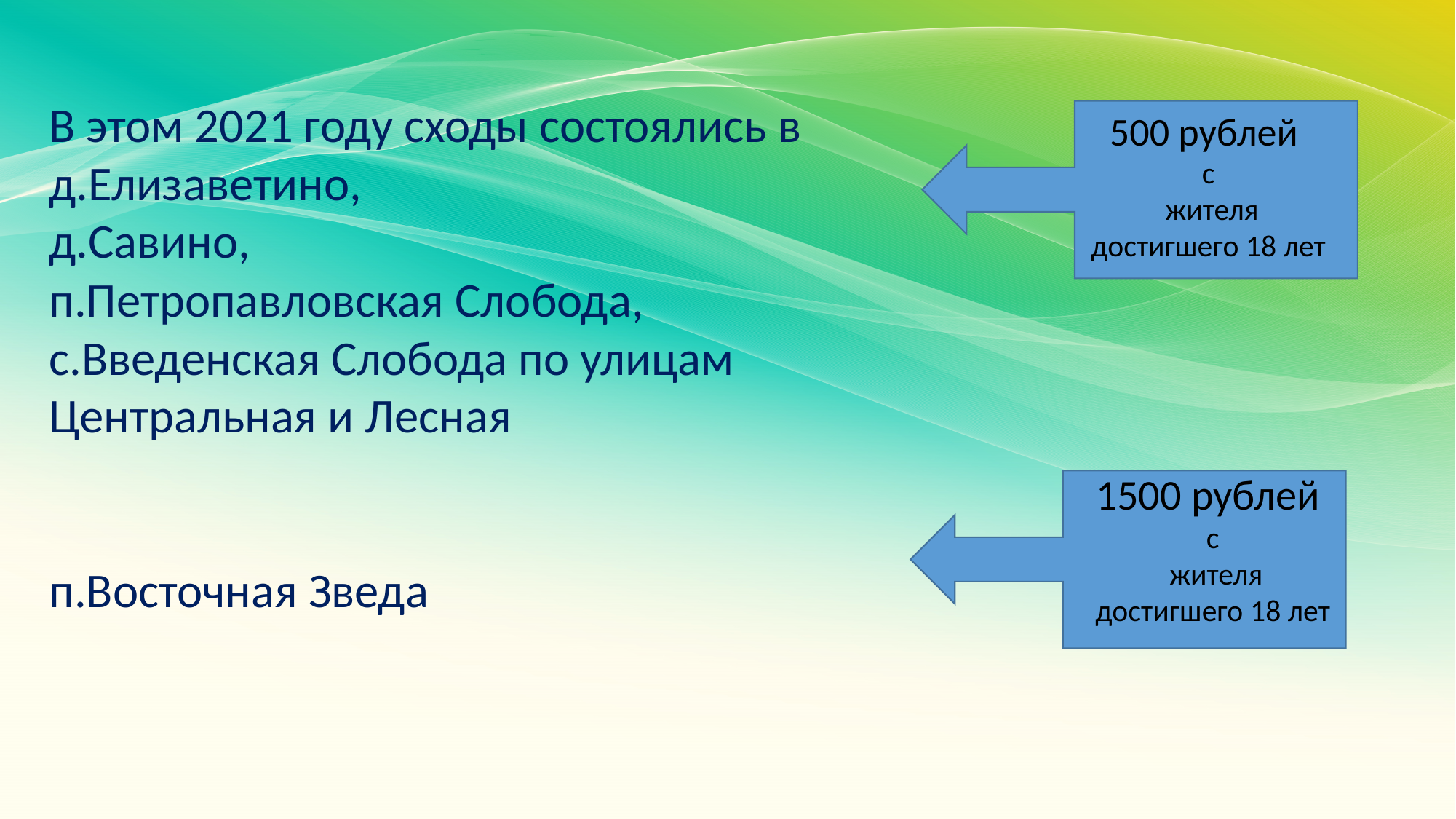

В этом 2021 году сходы состоялись в
д.Елизаветино,
д.Савино,
п.Петропавловская Слобода,
с.Введенская Слобода по улицам Центральная и Лесная

п.Восточная Зведа

500 рублей
с
 жителя достигшего 18 лет
1500 рублей
с
 жителя достигшего 18 лет